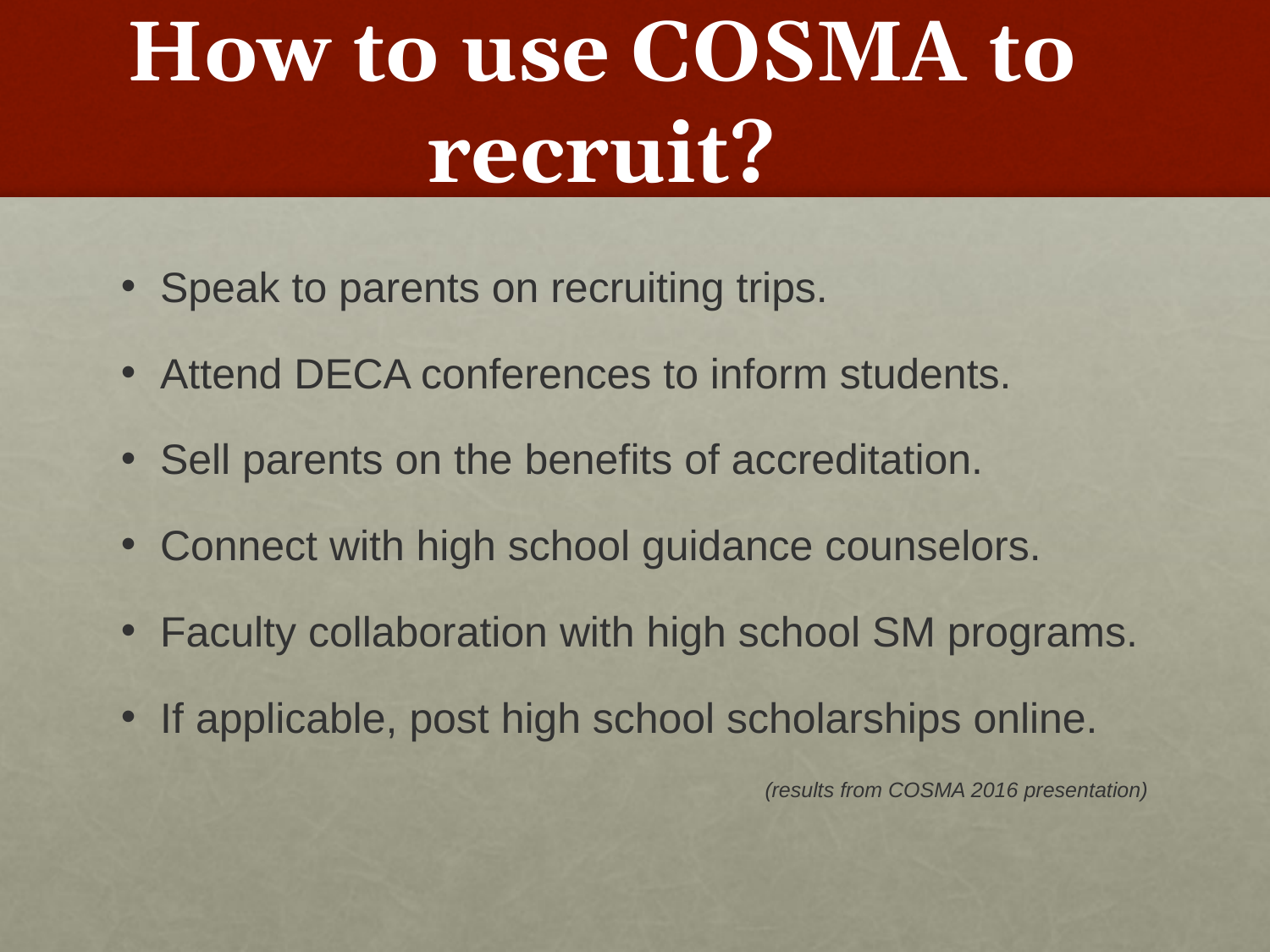

# How to use COSMA to recruit?
Speak to parents on recruiting trips.
Attend DECA conferences to inform students.
Sell parents on the benefits of accreditation.
Connect with high school guidance counselors.
Faculty collaboration with high school SM programs.
If applicable, post high school scholarships online.
(results from COSMA 2016 presentation)